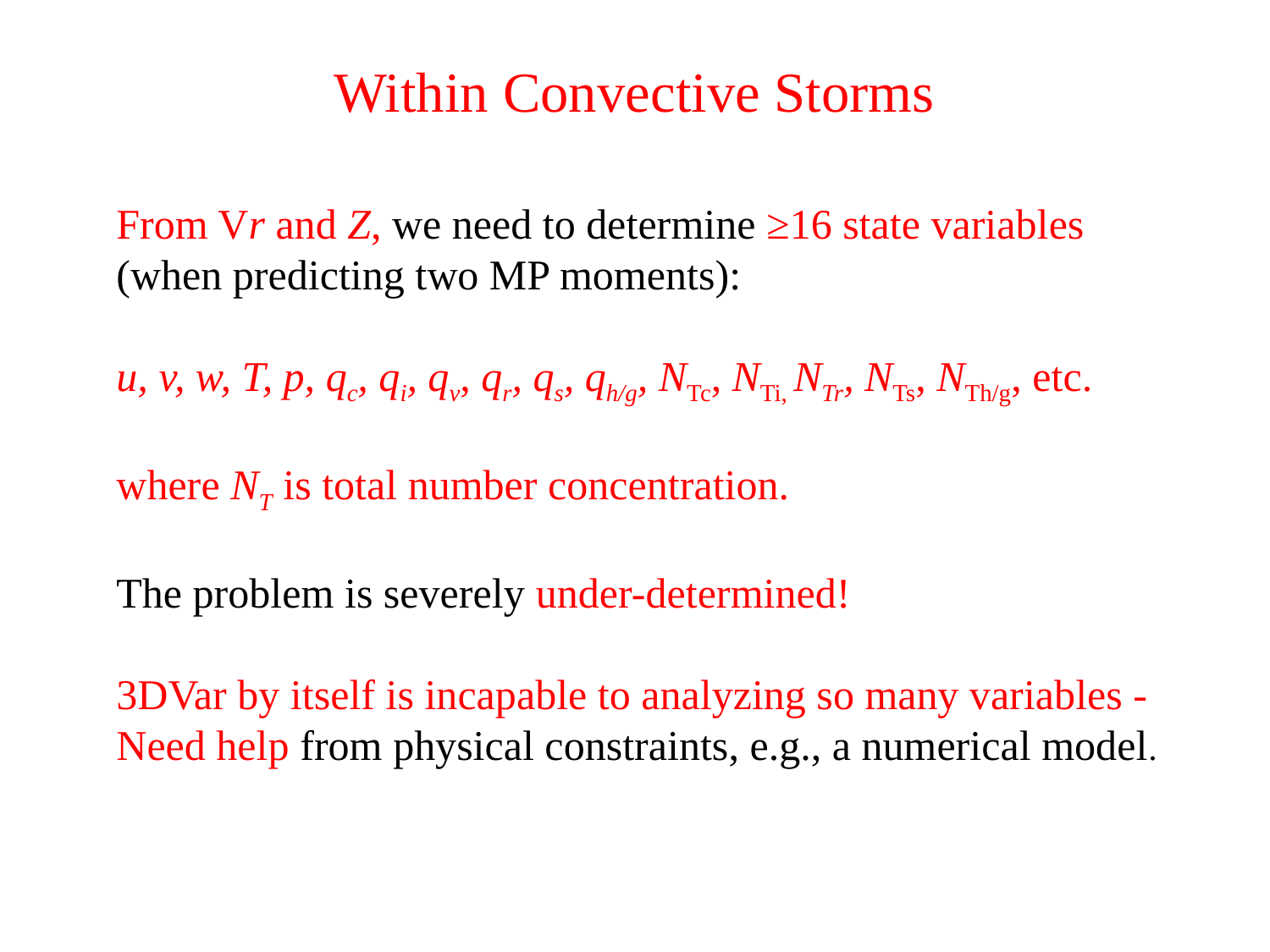

# Within Convective Storms
From Vr and Z, we need to determine ≥16 state variables (when predicting two MP moments):

u, v, w, T, p, qc, qi, qv, qr, qs, qh/g, NTc, NTi, NTr, NTs, NTh/g, etc.

where NT is total number concentration.

The problem is severely under-determined!

3DVar by itself is incapable to analyzing so many variables - Need help from physical constraints, e.g., a numerical model.